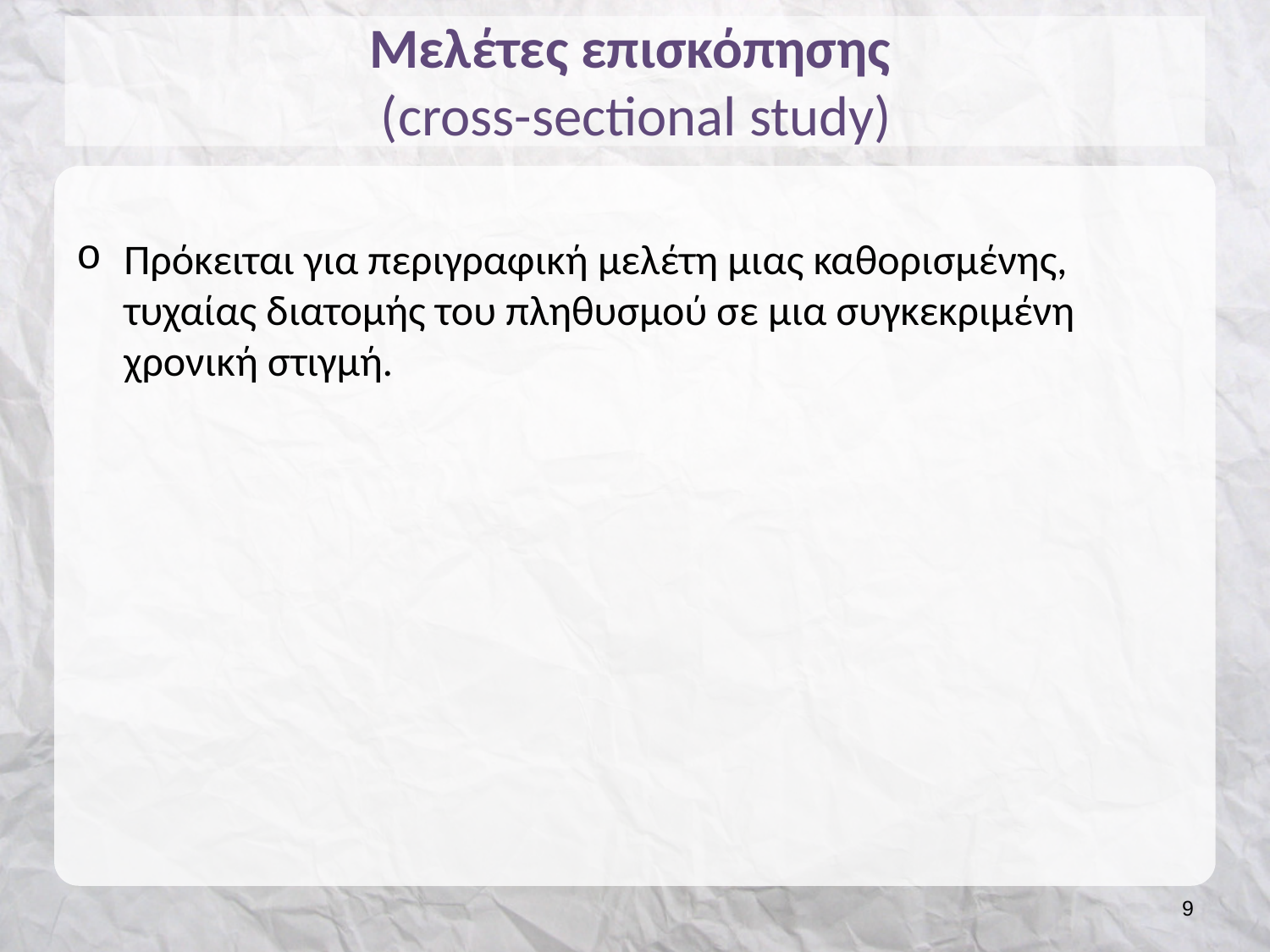

# Μελέτες επισκόπησης (cross-sectional study)
Πρόκειται για περιγραφική μελέτη μιας καθορισμένης, τυχαίας διατομής του πληθυσμού σε μια συγκεκριμένη χρονική στιγμή.

9